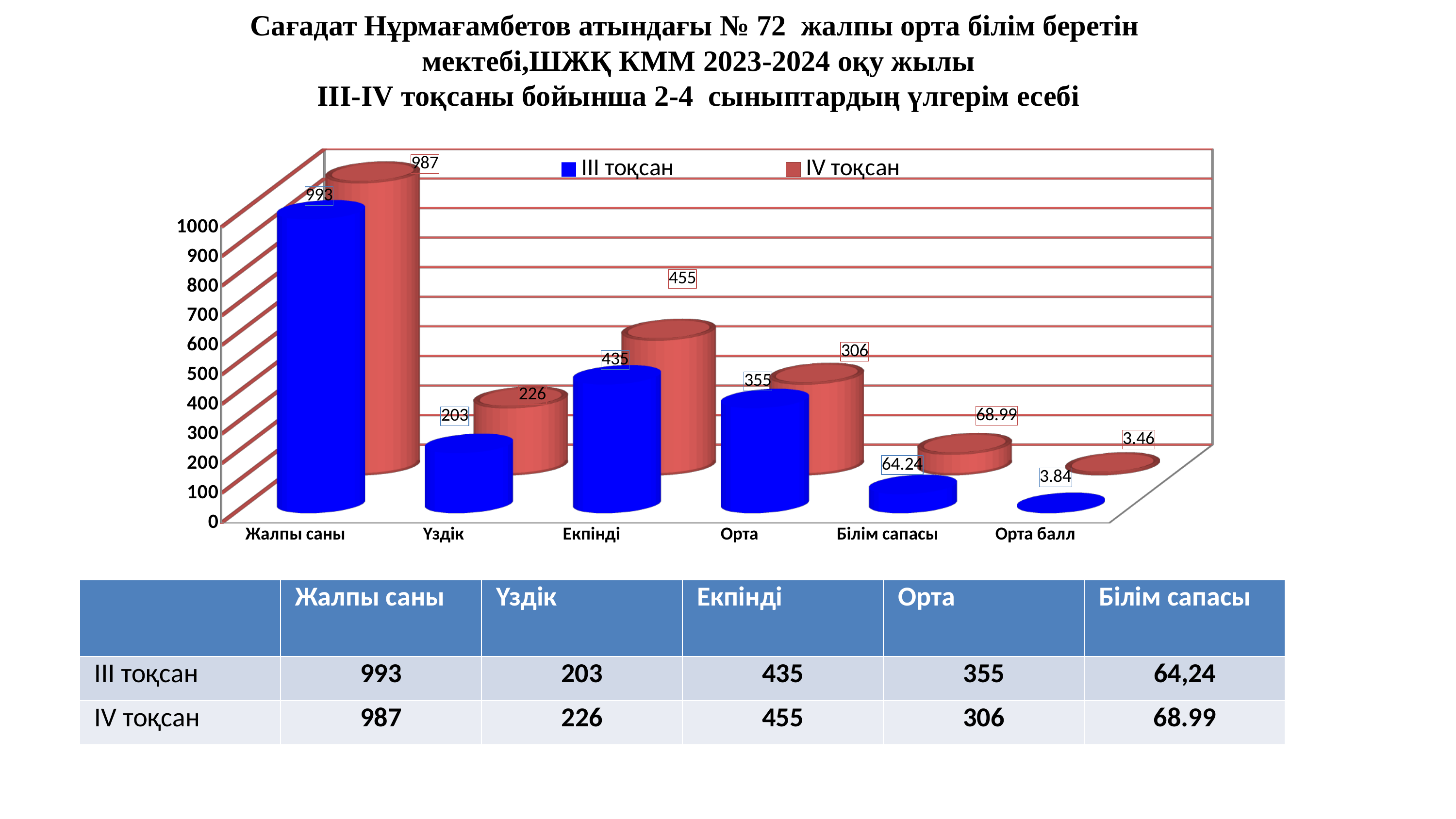

Сағадат Нұрмағамбетов атындағы № 72  жалпы орта білім беретін
мектебі,ШЖҚ КММ 2023-2024 оқу жылы
ІIІ-ІV тоқсаны бойынша 2-4  сыныптардың үлгерім есебі

[unsupported chart]

|  | Жалпы саны | Үздік | Екпінді | Орта | Білім сапасы |
| --- | --- | --- | --- | --- | --- |
| ІII тоқсан | 993 | 203 | 435 | 355 | 64,24 |
| IV тоқсан | 987 | 226 | 455 | 306 | 68.99 |